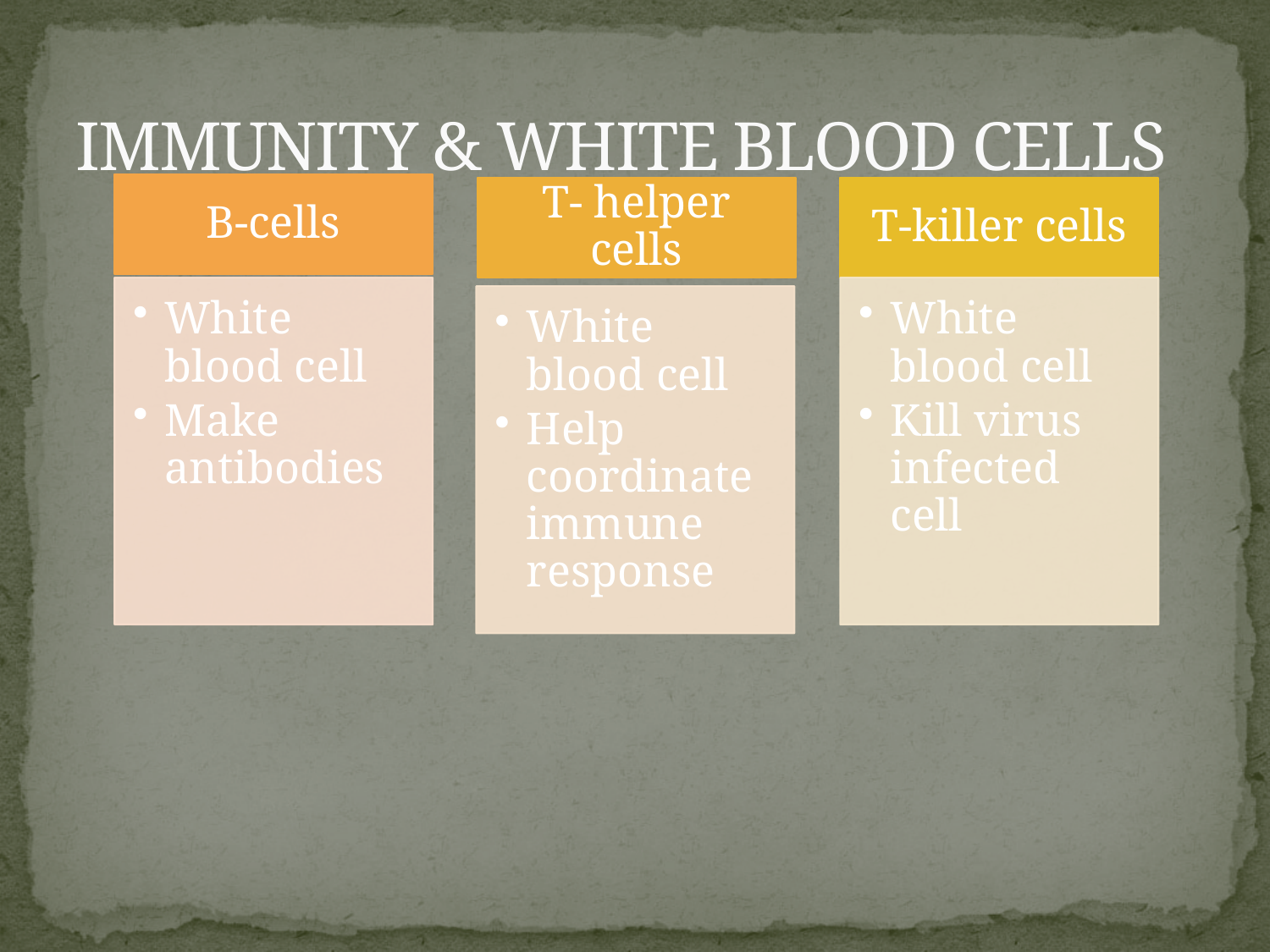

# IMMUNITY & WHITE BLOOD CELLS
B-cells
White blood cell
Make antibodies
T- helper cells
White blood cell
Help coordinate immune response
T-killer cells
White blood cell
Kill virus infected cell